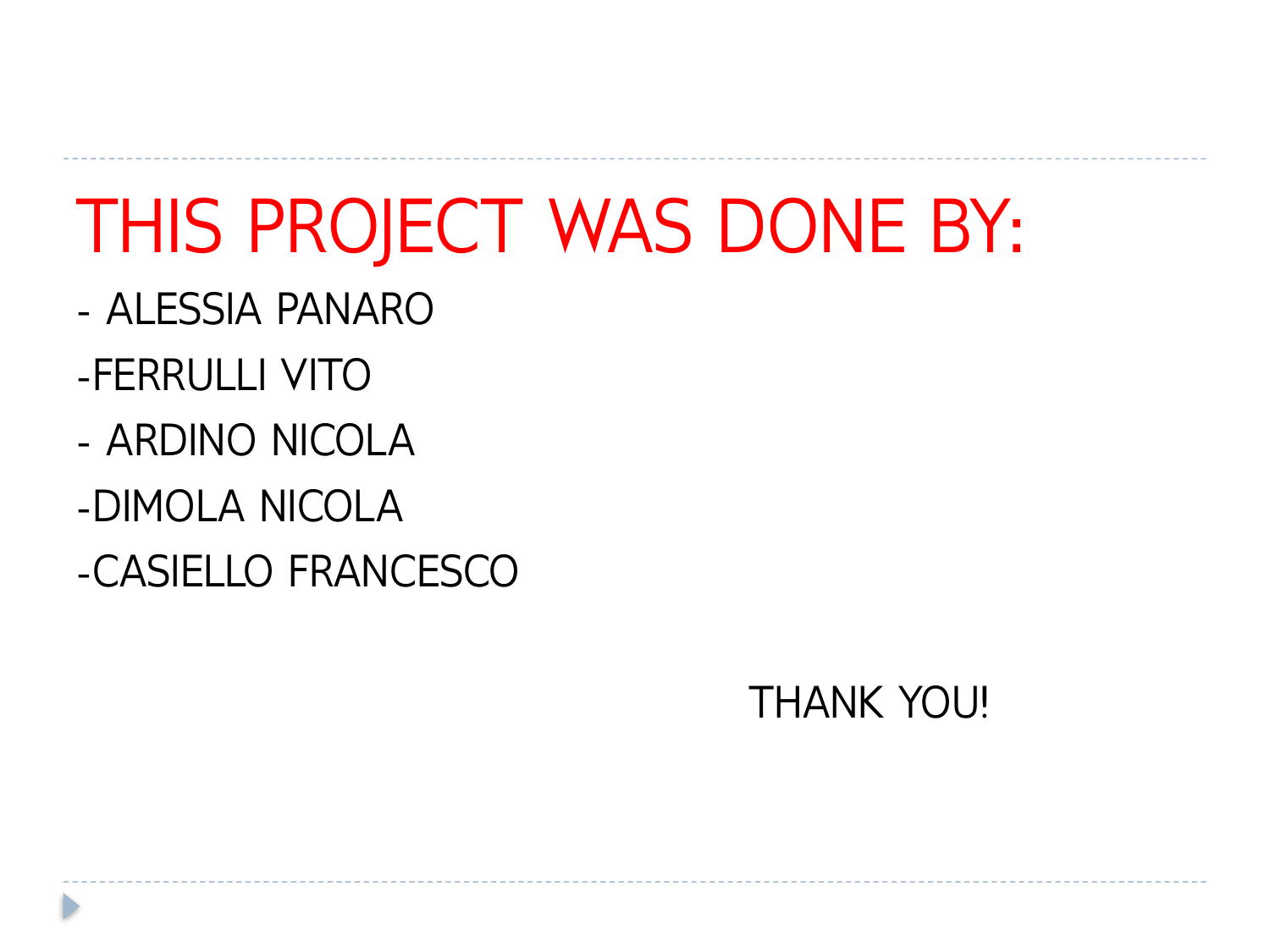

THIS PROJECT WAS DONE BY:
- ALESSIA PANARO
-FERRULLI VITO
- ARDINO NICOLA
-DIMOLA NICOLA
-CASIELLO FRANCESCO

						THANK YOU!